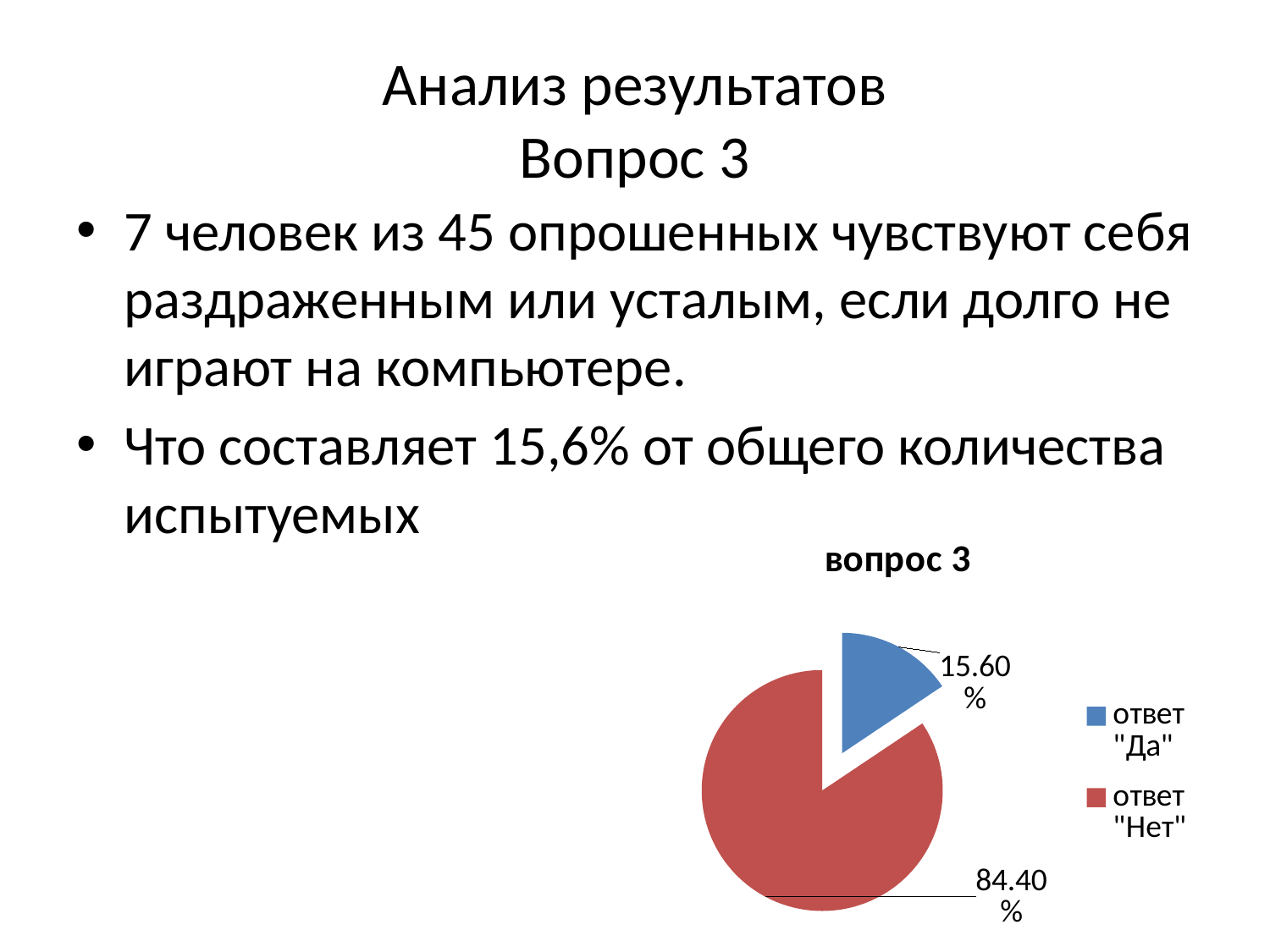

# Анализ результатов Вопрос 3
7 человек из 45 опрошенных чувствуют себя раздраженным или усталым, если долго не играют на компьютере.
Что составляет 15,6% от общего количества испытуемых

### Chart:

| Category | вопрос 3 |
|---|---|
| ответ "Да" | 0.15600000000000006 |
| ответ "Нет" | 0.8440000000000002 |